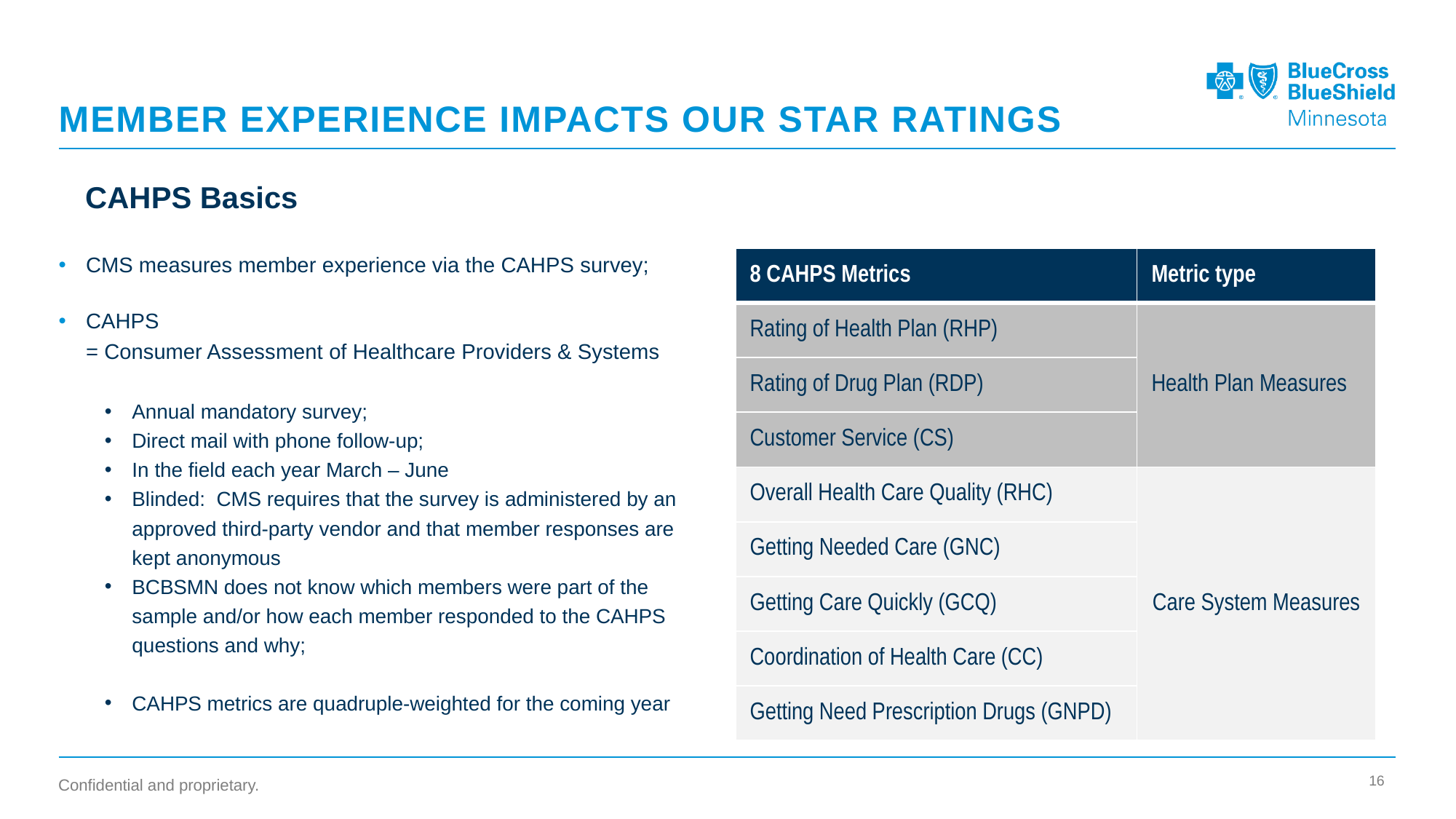

# Member experience impacts our star ratings
CAHPS Basics
CMS measures member experience via the CAHPS survey;
CAHPS
= Consumer Assessment of Healthcare Providers & Systems
Annual mandatory survey;
Direct mail with phone follow-up;
In the field each year March – June
Blinded:  CMS requires that the survey is administered by an approved third-party vendor and that member responses are kept anonymous
BCBSMN does not know which members were part of the sample and/or how each member responded to the CAHPS questions and why;
CAHPS metrics are quadruple-weighted for the coming year
| 8 CAHPS Metrics | Metric type |
| --- | --- |
| Rating of Health Plan (RHP) | Health Plan Measures |
| Rating of Drug Plan (RDP) |  |
| Customer Service (CS) |  |
| Overall Health Care Quality (RHC) | Care System Measures |
| Getting Needed Care (GNC) |  |
| Getting Care Quickly (GCQ) |  |
| Coordination of Health Care (CC) |  |
| Getting Need Prescription Drugs (GNPD) |  |
16